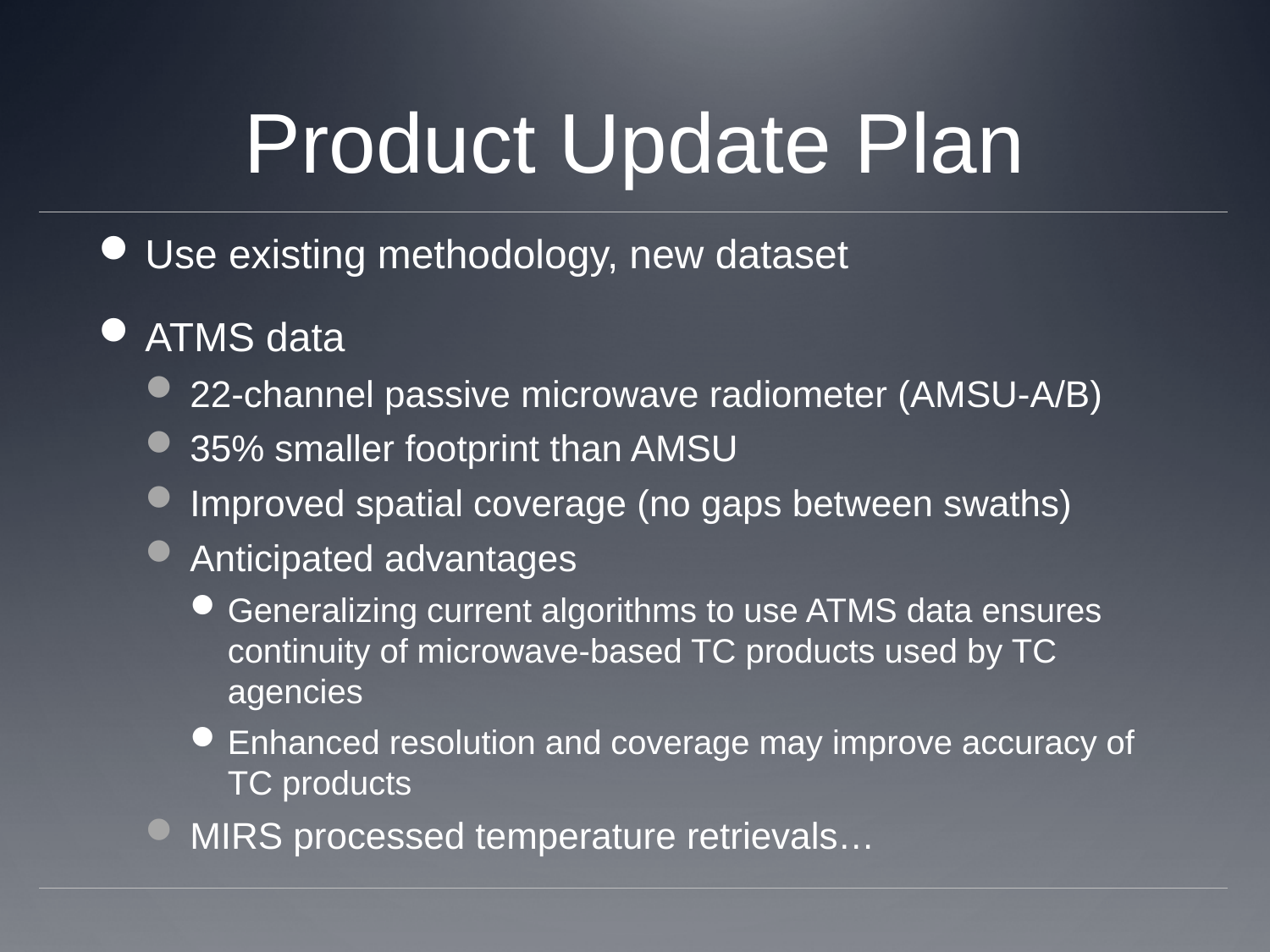

# Product Update Plan
Use existing methodology, new dataset
ATMS data
22-channel passive microwave radiometer (AMSU-A/B)
35% smaller footprint than AMSU
Improved spatial coverage (no gaps between swaths)
Anticipated advantages
Generalizing current algorithms to use ATMS data ensures continuity of microwave-based TC products used by TC agencies
Enhanced resolution and coverage may improve accuracy of TC products
MIRS processed temperature retrievals…